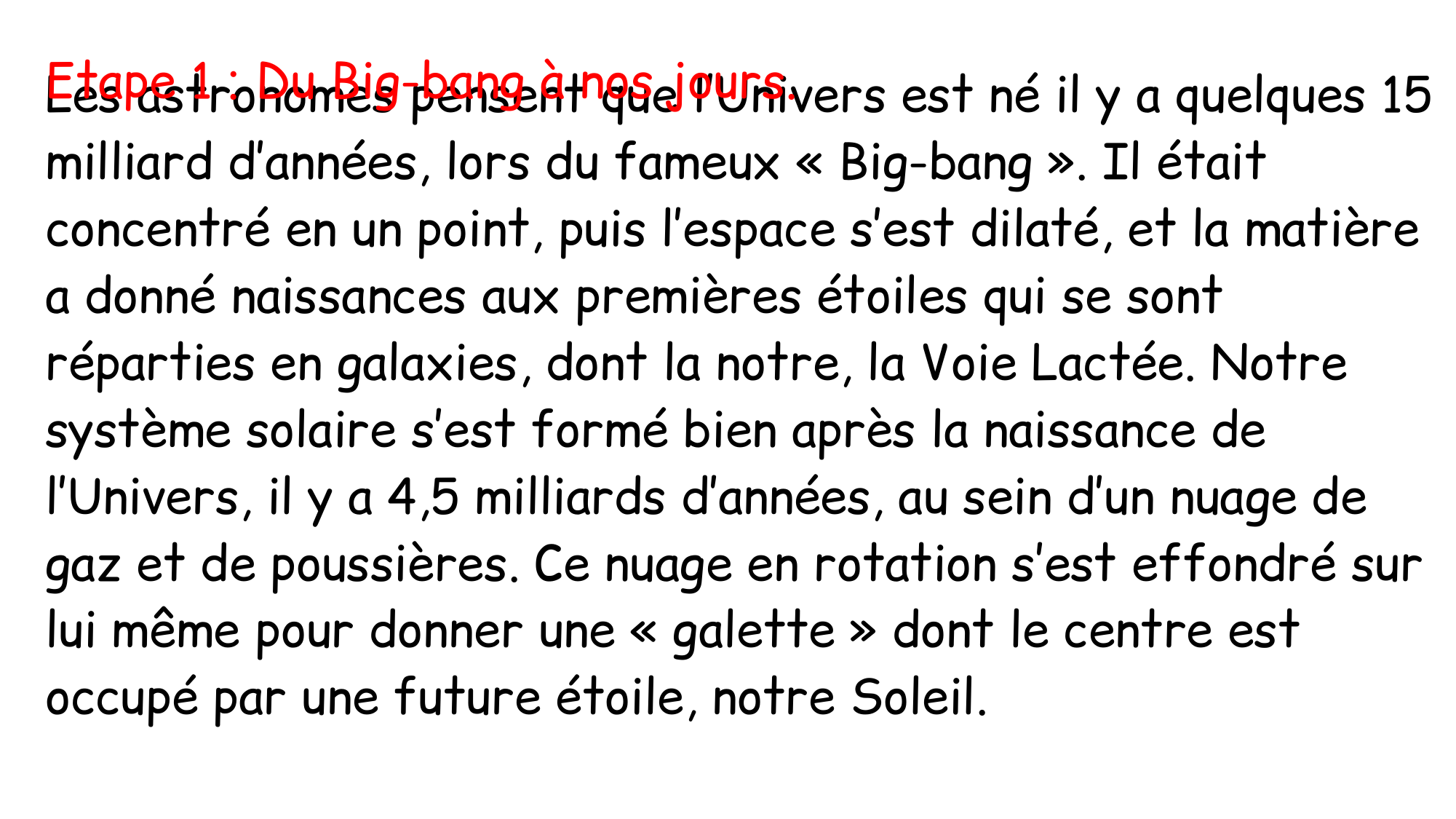

Etape 1 : Du Big-bang à nos jours.
Les astronomes pensent que l’Univers est né il y a quelques 15 milliard d’années, lors du fameux « Big-bang ». Il était concentré en un point, puis l’espace s’est dilaté, et la matière a donné naissances aux premières étoiles qui se sont réparties en galaxies, dont la notre, la Voie Lactée. Notre système solaire s’est formé bien après la naissance de l’Univers, il y a 4,5 milliards d’années, au sein d’un nuage de gaz et de poussières. Ce nuage en rotation s’est effondré sur lui même pour donner une « galette » dont le centre est occupé par une future étoile, notre Soleil.